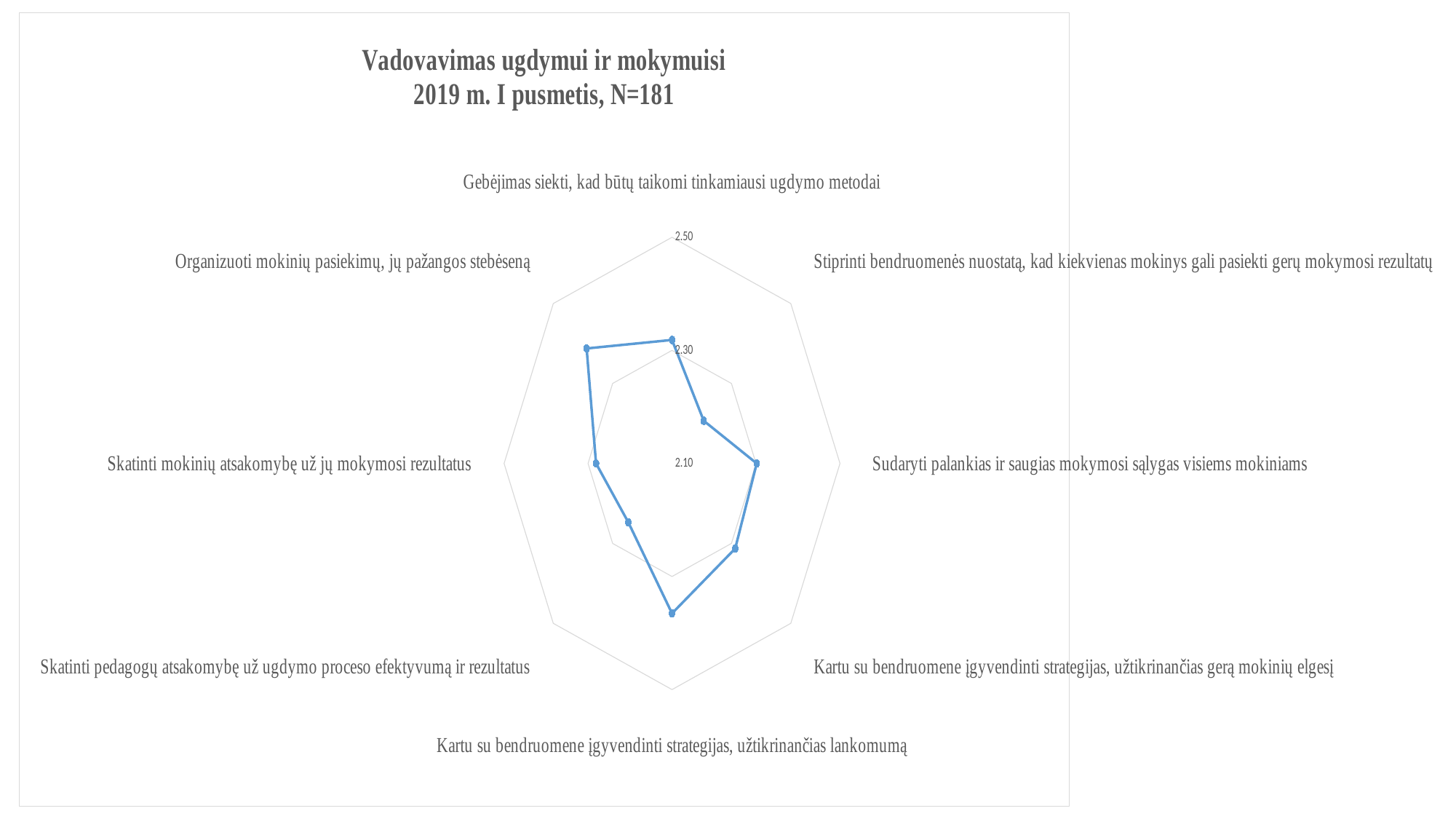

### Chart: Vadovavimas ugdymui ir mokymuisi
2019 m. I pusmetis, N=181

| Category |  |
|---|---|
| Gebėjimas siekti, kad būtų taikomi tinkamiausi ugdymo metodai | 2.3184357541899443 |
| Stiprinti bendruomenės nuostatą, kad kiekvienas mokinys gali pasiekti gerų mokymosi rezultatų | 2.206703910614525 |
| Sudaryti palankias ir saugias mokymosi sąlygas visiems mokiniams | 2.3016759776536313 |
| Kartu su bendruomene įgyvendinti strategijas, užtikrinančias gerą mokinių elgesį | 2.3128491620111733 |
| Kartu su bendruomene įgyvendinti strategijas, užtikrinančias lankomumą | 2.365168539325843 |
| Skatinti pedagogų atsakomybę už ugdymo proceso efektyvumą ir rezultatus | 2.247191011235955 |
| Skatinti mokinių atsakomybę už jų mokymosi rezultatus | 2.2808988764044944 |
| Organizuoti mokinių pasiekimų, jų pažangos stebėseną | 2.3876404494382024 |